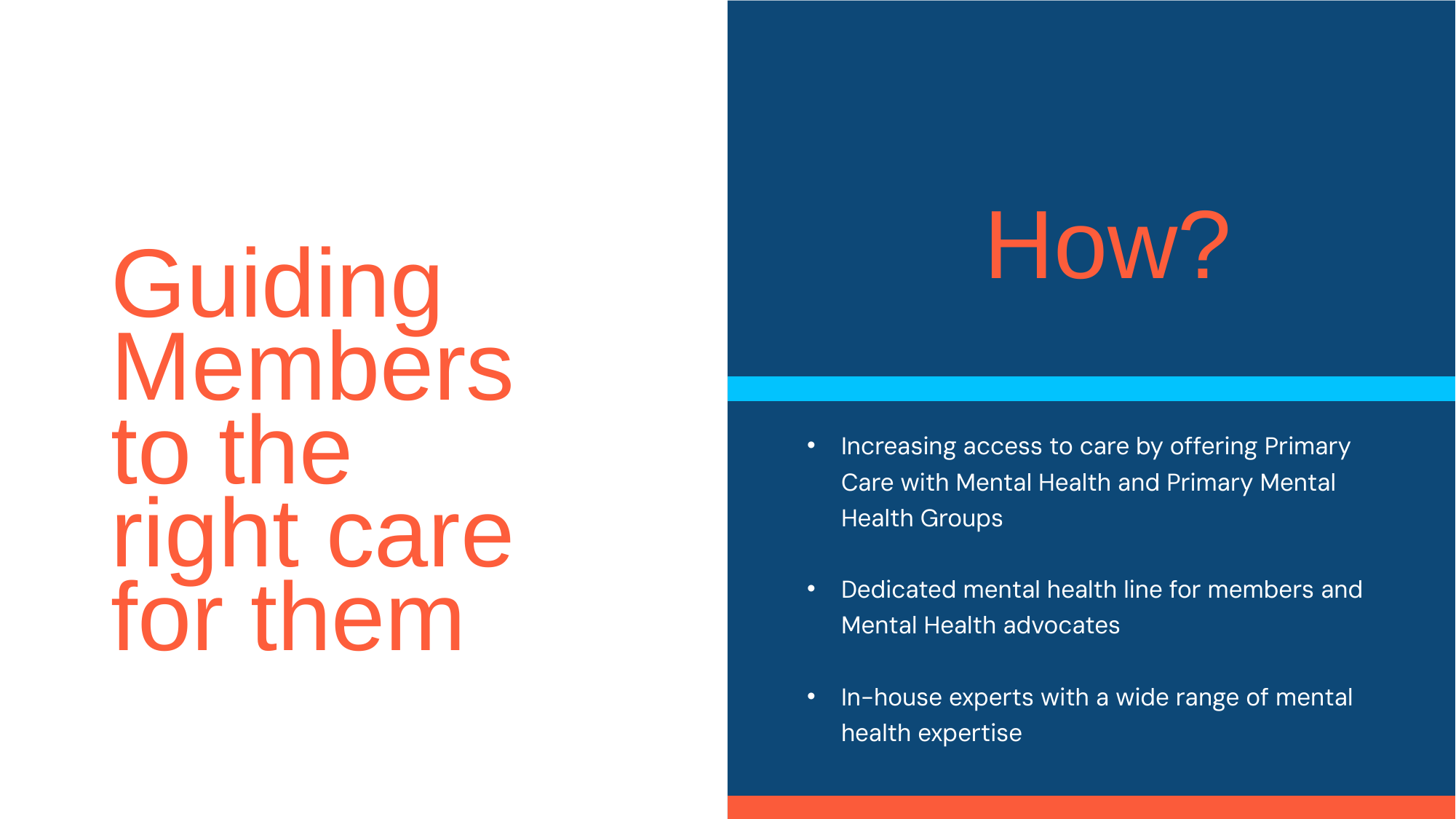

How?

Guiding Members to the right care for them
Increasing access to care by offering Primary Care with Mental Health and Primary Mental Health Groups

Dedicated mental health line for members and Mental Health advocates

In-house experts with a wide range of mental health expertise